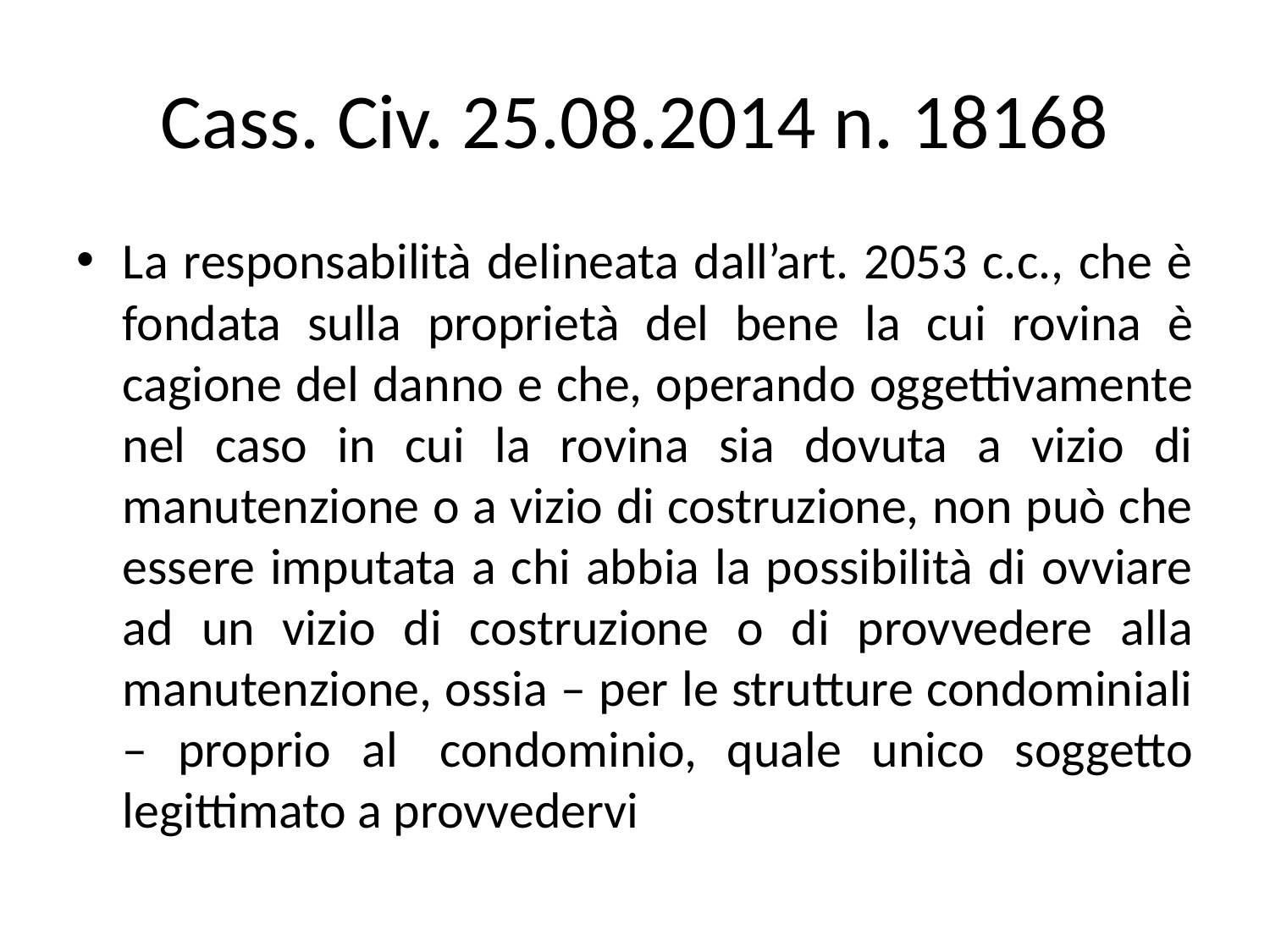

# Cass. Civ. 25.08.2014 n. 18168
La responsabilità delineata dall’art. 2053 c.c., che è fondata sulla proprietà del bene la cui rovina è cagione del danno e che, operando oggettivamente nel caso in cui la rovina sia dovuta a vizio di manutenzione o a vizio di costruzione, non può che essere imputata a chi abbia la possibilità di ovviare ad un vizio di costruzione o di provvedere alla manutenzione, ossia – per le strutture condominiali – proprio al  condominio, quale unico soggetto legittimato a provvedervi